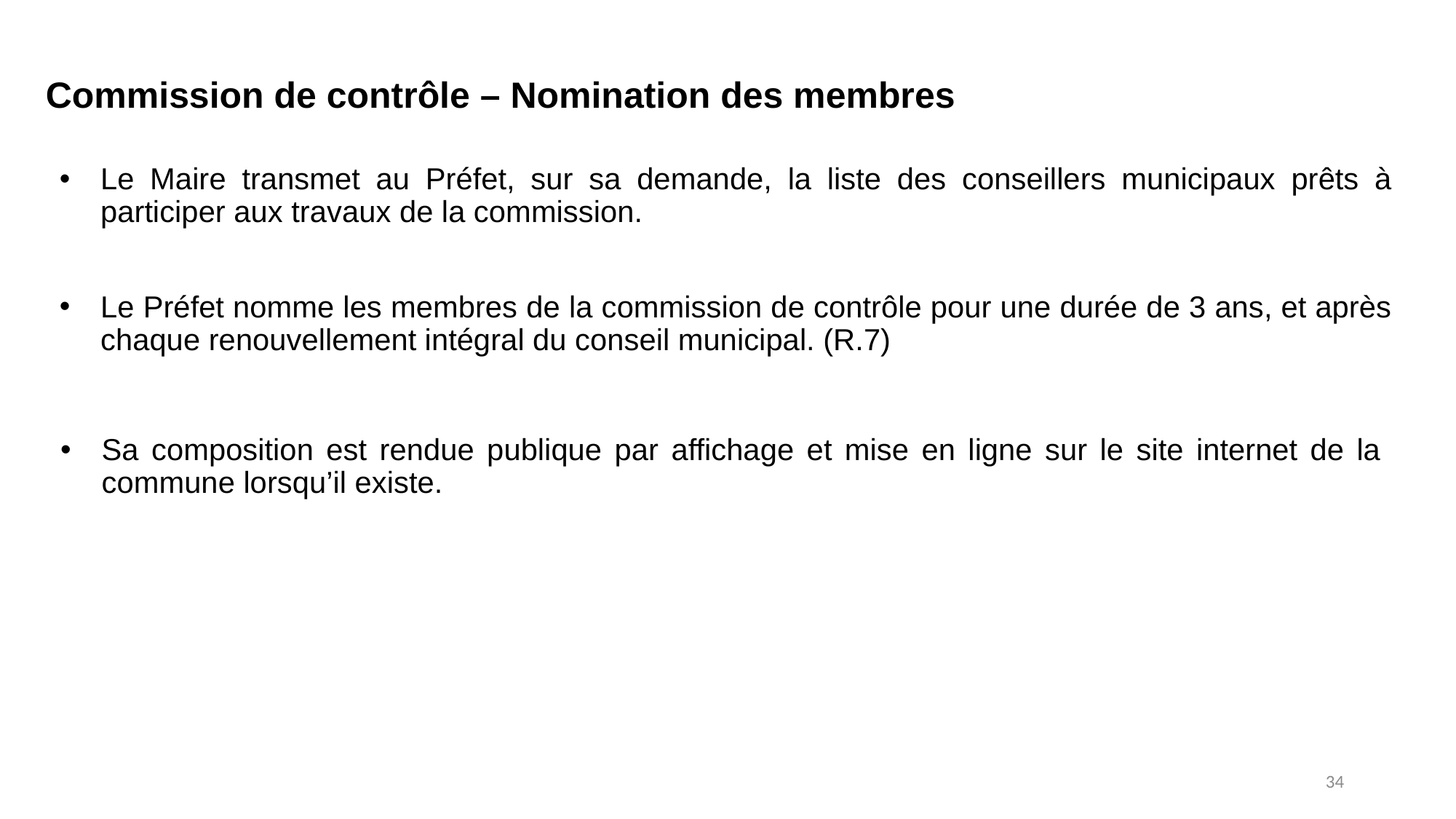

# Commission de contrôle – Nomination des membres
Le Maire transmet au Préfet, sur sa demande, la liste des conseillers municipaux prêts à participer aux travaux de la commission.
Le Préfet nomme les membres de la commission de contrôle pour une durée de 3 ans, et après chaque renouvellement intégral du conseil municipal. (R.7)
Sa composition est rendue publique par affichage et mise en ligne sur le site internet de la commune lorsqu’il existe.

34